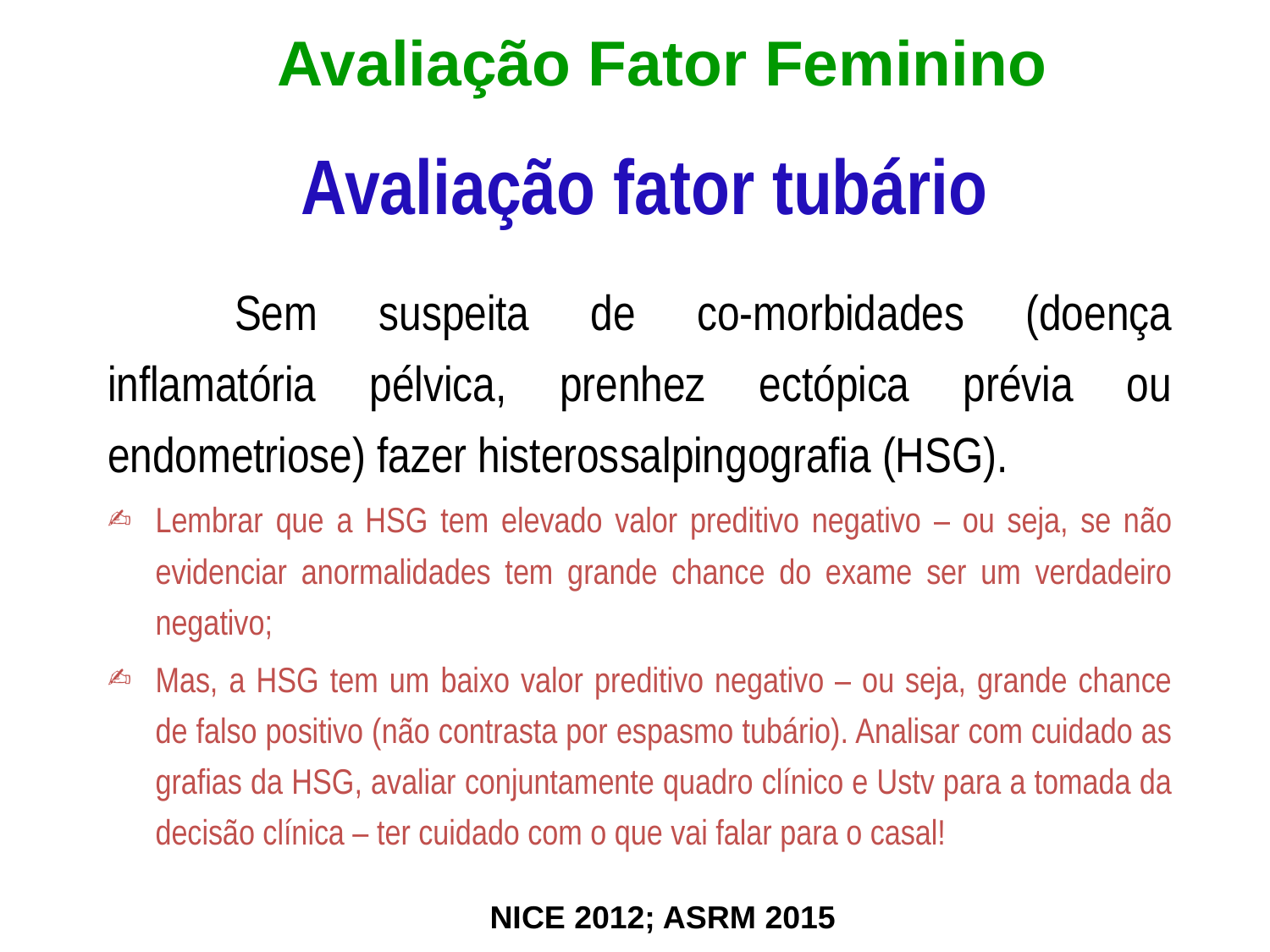

Avaliação Fator Feminino
# Avaliação fator tubário
	Sem suspeita de co-morbidades (doença inflamatória pélvica, prenhez ectópica prévia ou endometriose) fazer histerossalpingografia (HSG).
Lembrar que a HSG tem elevado valor preditivo negativo – ou seja, se não evidenciar anormalidades tem grande chance do exame ser um verdadeiro negativo;
Mas, a HSG tem um baixo valor preditivo negativo – ou seja, grande chance de falso positivo (não contrasta por espasmo tubário). Analisar com cuidado as grafias da HSG, avaliar conjuntamente quadro clínico e Ustv para a tomada da decisão clínica – ter cuidado com o que vai falar para o casal!
 NICE 2012; ASRM 2015